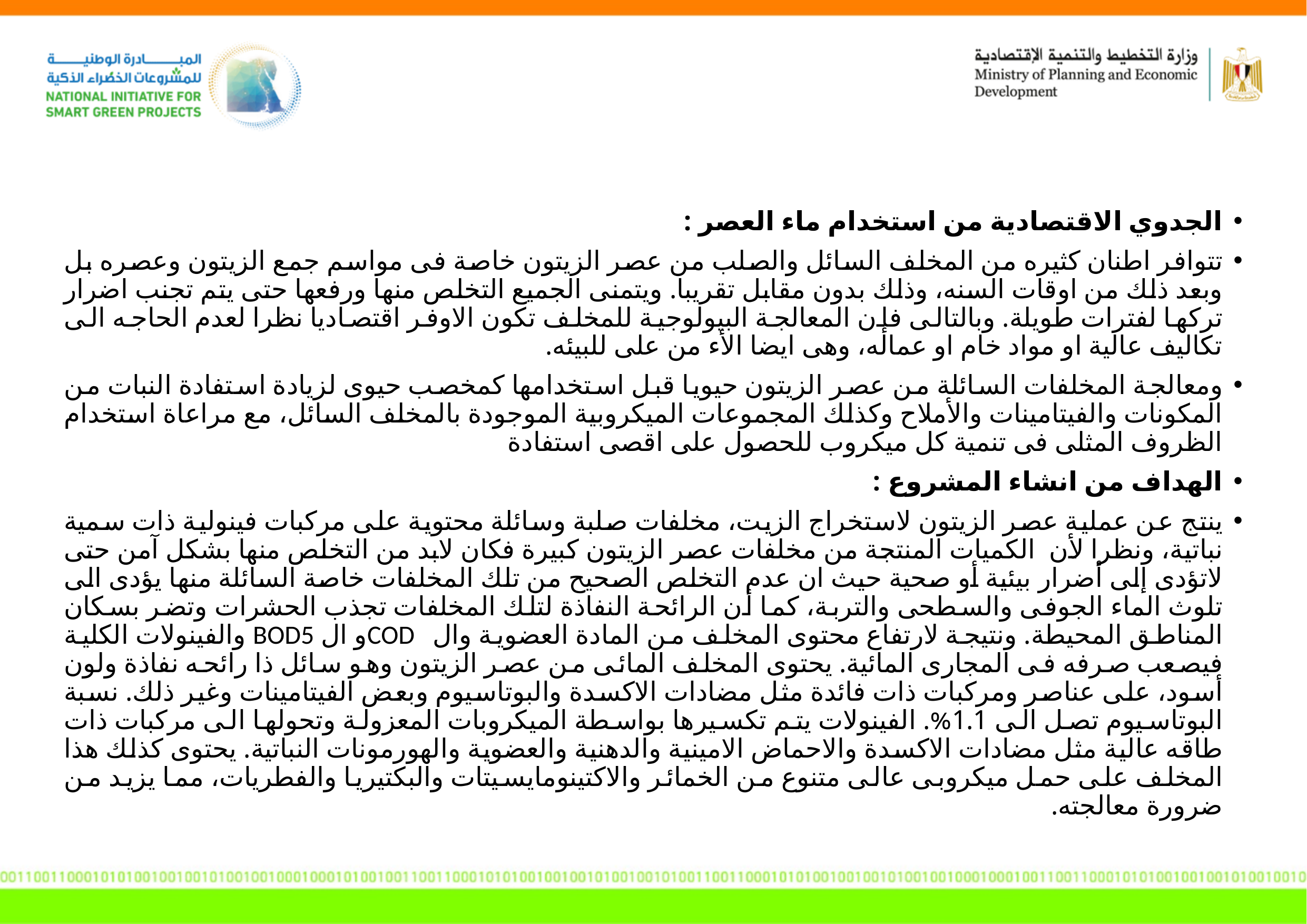

الجدوي الاقتصادية من استخدام ماء العصر :
تتوافر اطنان كثيره من المخلف السائل والصلب من عصر الزيتون خاصة فى مواسم جمع الزيتون وعصره بل وبعد ذلك من اوقات السنه، وذلك بدون مقابل تقريبا. ويتمنى الجميع التخلص منها ورفعها حتى يتم تجنب اضرار تركها لفترات طويلة. وبالتالى فإن المعالجة البيولوجية للمخلف تكون الاوفر اقتصاديا نظرا لعدم الحاجه الى تكاليف عالية او مواد خام او عماله، وهى ايضا الأء من على للبيئه.
ومعالجة المخلفات السائلة من عصر الزيتون حيويا قبل استخدامها كمخصب حيوى لزيادة استفادة النبات من المكونات والفيتامينات والأملاح وكذلك المجموعات الميكروبية الموجودة بالمخلف السائل، مع مراعاة استخدام الظروف المثلى فى تنمية كل ميكروب للحصول على اقصى استفادة
الهداف من انشاء المشروع :
ينتج عن عملية عصر الزيتون لاستخراج الزيت، مخلفات صلبة وسائلة محتوية على مركبات فينولية ذات سمية نباتية، ونظرا لأن  الكميات المنتجة من مخلفات عصر الزيتون كبيرة فكان لابد من التخلص منها بشكل آمن حتى لاتؤدى إلى أضرار بيئية أو صحية حيث ان عدم التخلص الصحيح من تلك المخلفات خاصة السائلة منها يؤدى الى تلوث الماء الجوفى والسطحى والتربة، كما أن الرائحة النفاذة لتلك المخلفات تجذب الحشرات وتضر بسكان المناطق المحيطة. ونتيجة لارتفاع محتوى المخلف من المادة العضوية وال  CODو ال BOD5 والفينولات الكلية فيصعب صرفه فى المجارى المائية. يحتوى المخلف المائى من عصر الزيتون وهو سائل ذا رائحه نفاذة ولون أسود، على عناصر ومركبات ذات فائدة مثل مضادات الاكسدة والبوتاسيوم وبعض الفيتامينات وغير ذلك. نسبة البوتاسيوم تصل الى 1.1%. الفينولات يتم تكسيرها بواسطة الميكروبات المعزولة وتحولها الى مركبات ذات طاقه عالية مثل مضادات الاكسدة والاحماض الامينية والدهنية والعضوية والهورمونات النباتية. يحتوى كذلك هذا المخلف على حمل ميكروبى عالى متنوع من الخمائر والاكتينومايسيتات والبكتيريا والفطريات، مما يزيد من ضرورة معالجته.